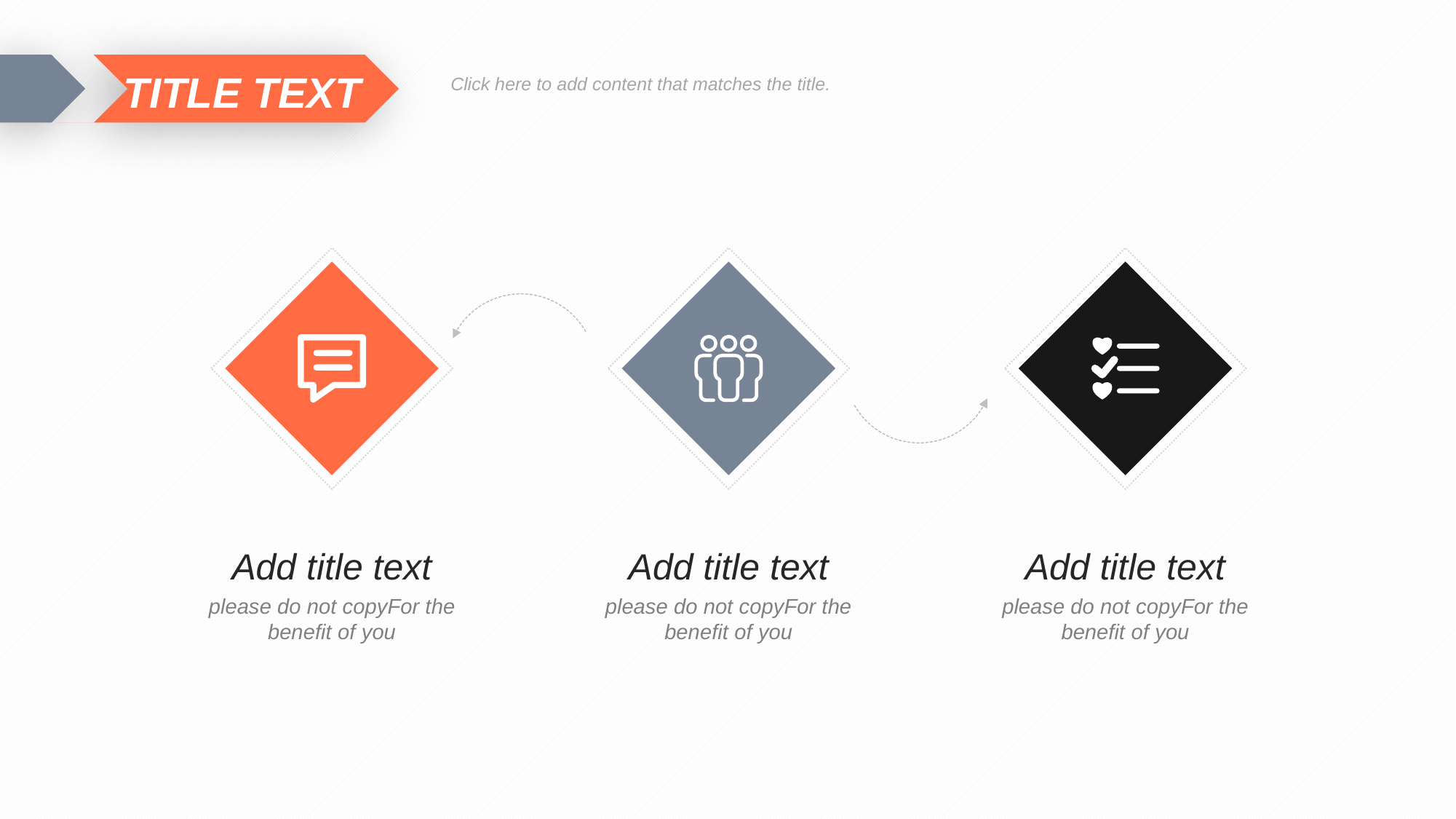

TITLE TEXT
Click here to add content that matches the title.

Add title text
please do not copyFor the benefit of you
Add title text
please do not copyFor the benefit of you
Add title text
please do not copyFor the benefit of you